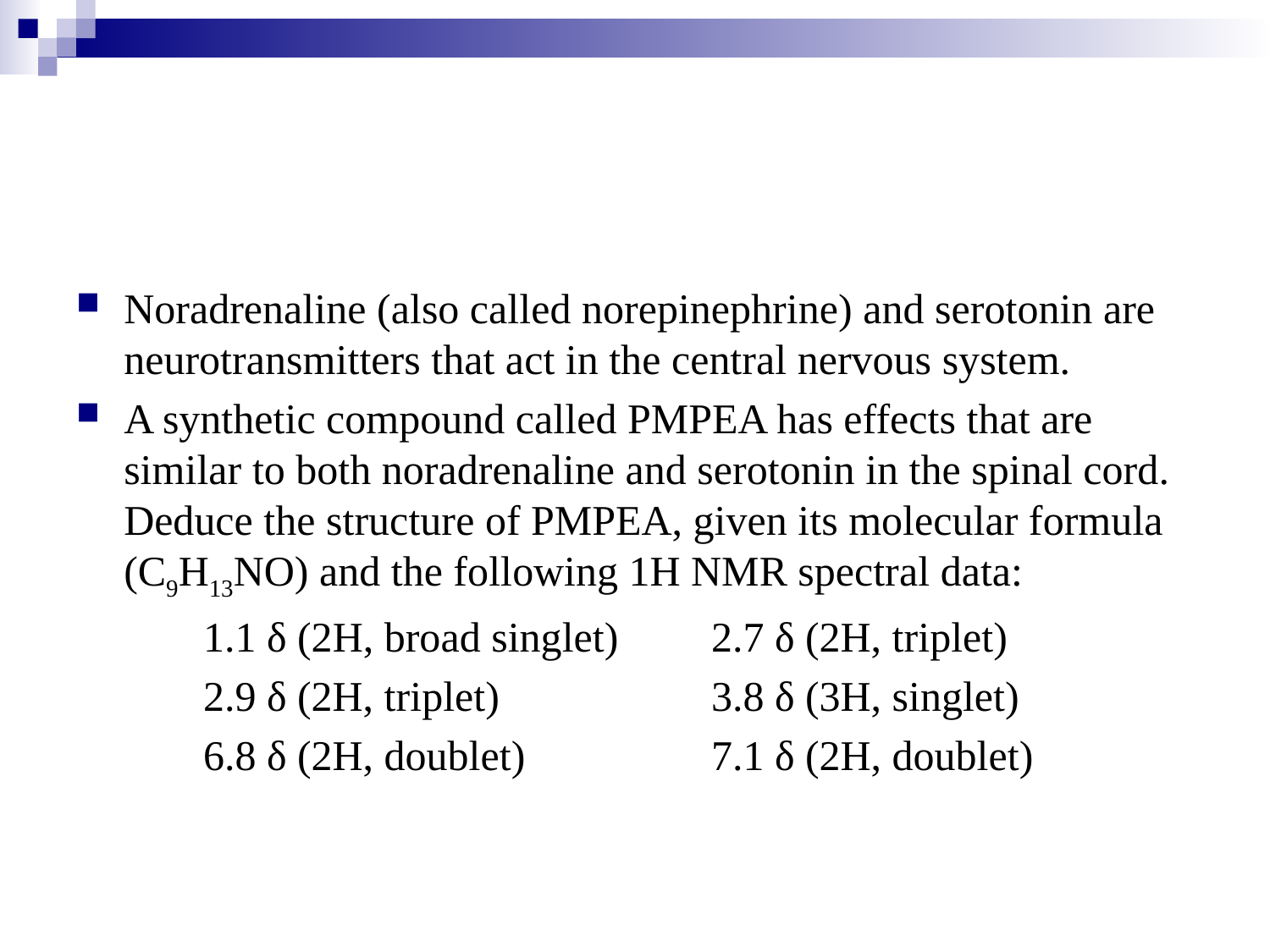

#
Noradrenaline (also called norepinephrine) and serotonin are neurotransmitters that act in the central nervous system.
A synthetic compound called PMPEA has effects that are similar to both noradrenaline and serotonin in the spinal cord. Deduce the structure of PMPEA, given its molecular formula (C9H13NO) and the following 1H NMR spectral data:
	1.1 δ (2H, broad singlet)	2.7 δ (2H, triplet)
	2.9 δ (2H, triplet)		3.8 δ (3H, singlet)
	6.8 δ (2H, doublet)		7.1 δ (2H, doublet)